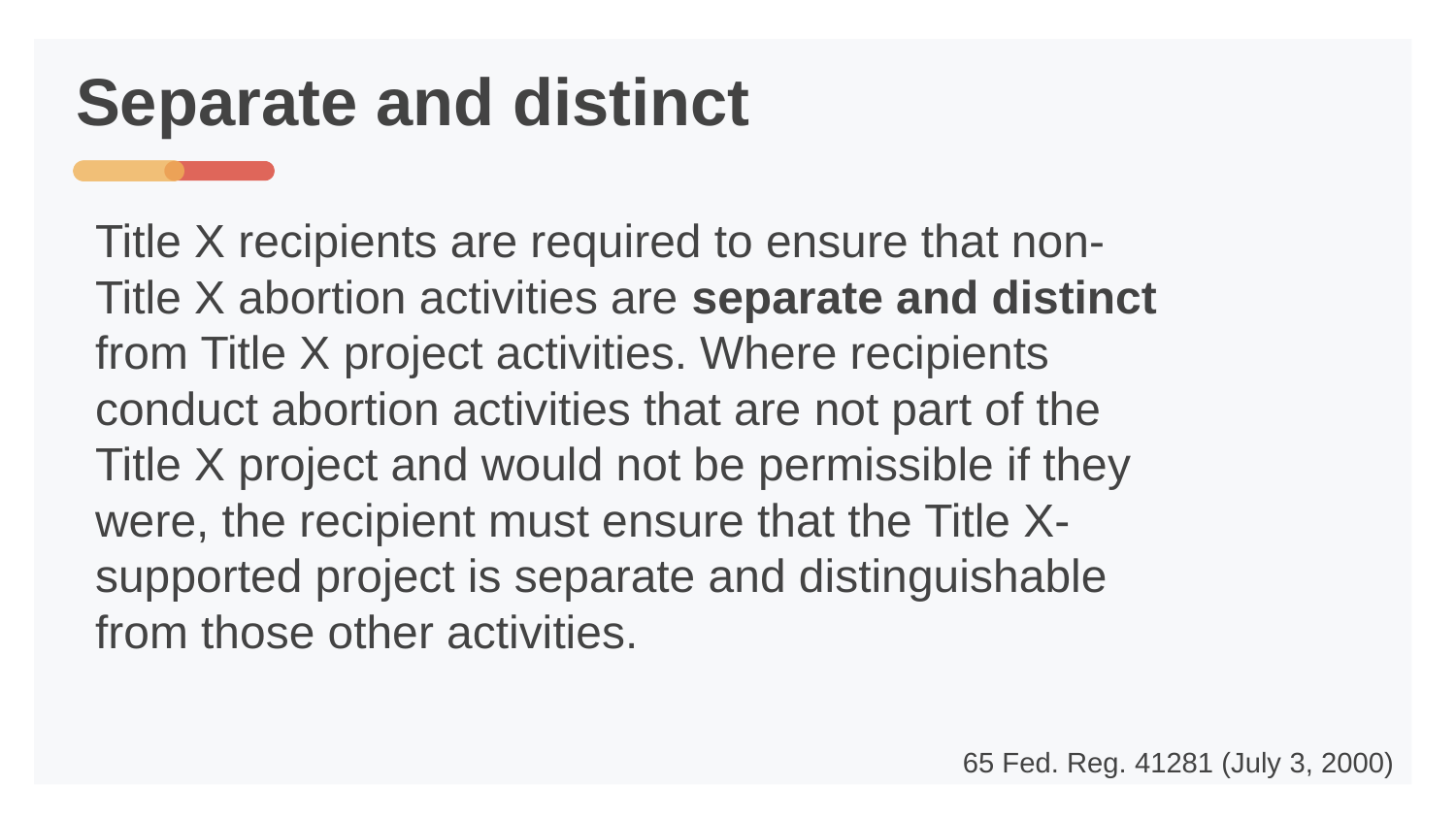

# Separate and distinct

Title X recipients are required to ensure that non-Title X abortion activities are separate and distinct from Title X project activities. Where recipients conduct abortion activities that are not part of the Title X project and would not be permissible if they were, the recipient must ensure that the Title X-supported project is separate and distinguishable from those other activities.

65 Fed. Reg. 41281 (July 3, 2000)